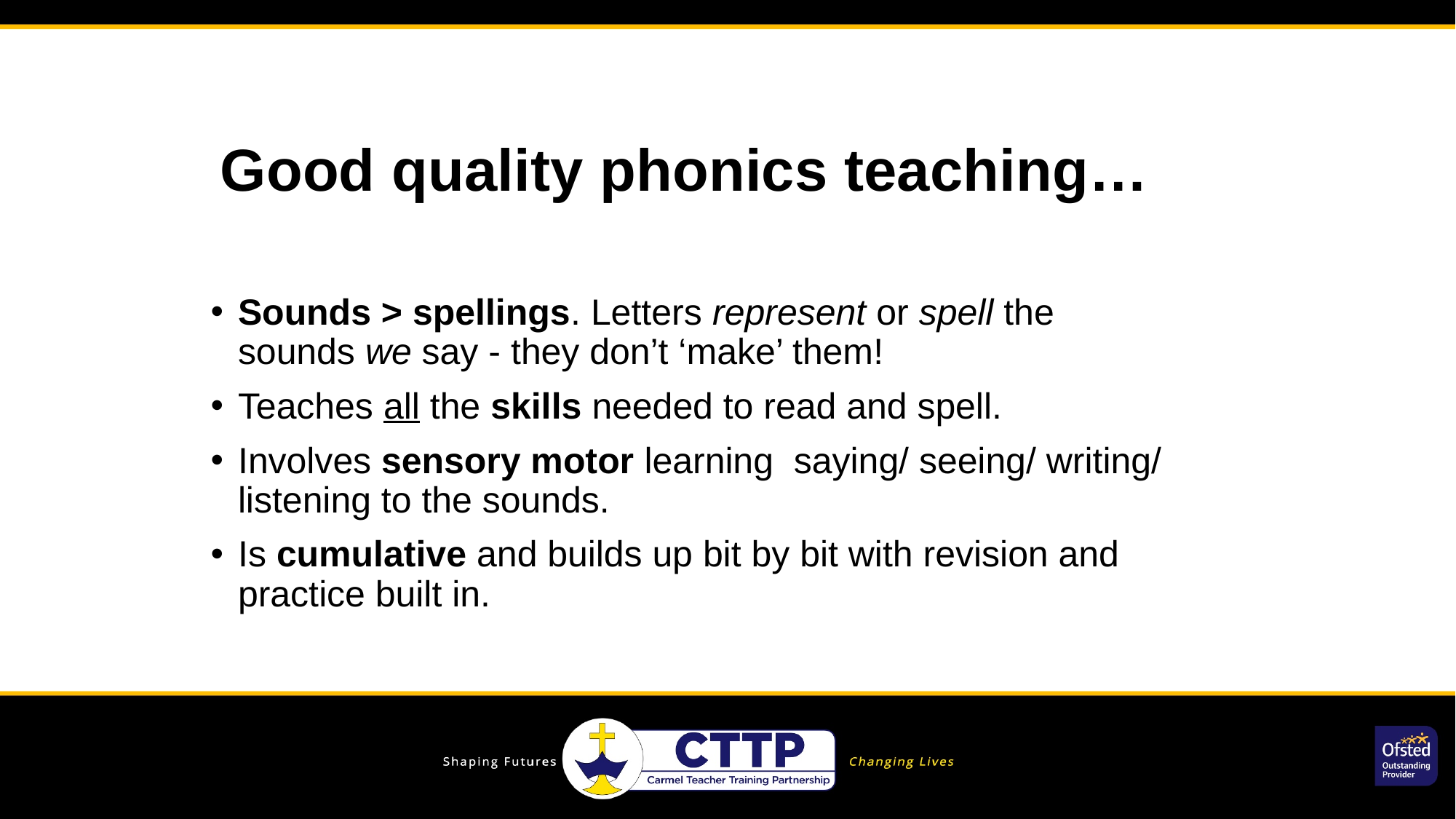

# Good quality phonics teaching…
Sounds > spellings. Letters represent or spell the sounds we say - they don’t ‘make’ them!
Teaches all the skills needed to read and spell.
Involves sensory motor learning  saying/ seeing/ writing/ listening to the sounds.
Is cumulative and builds up bit by bit with revision and practice built in.